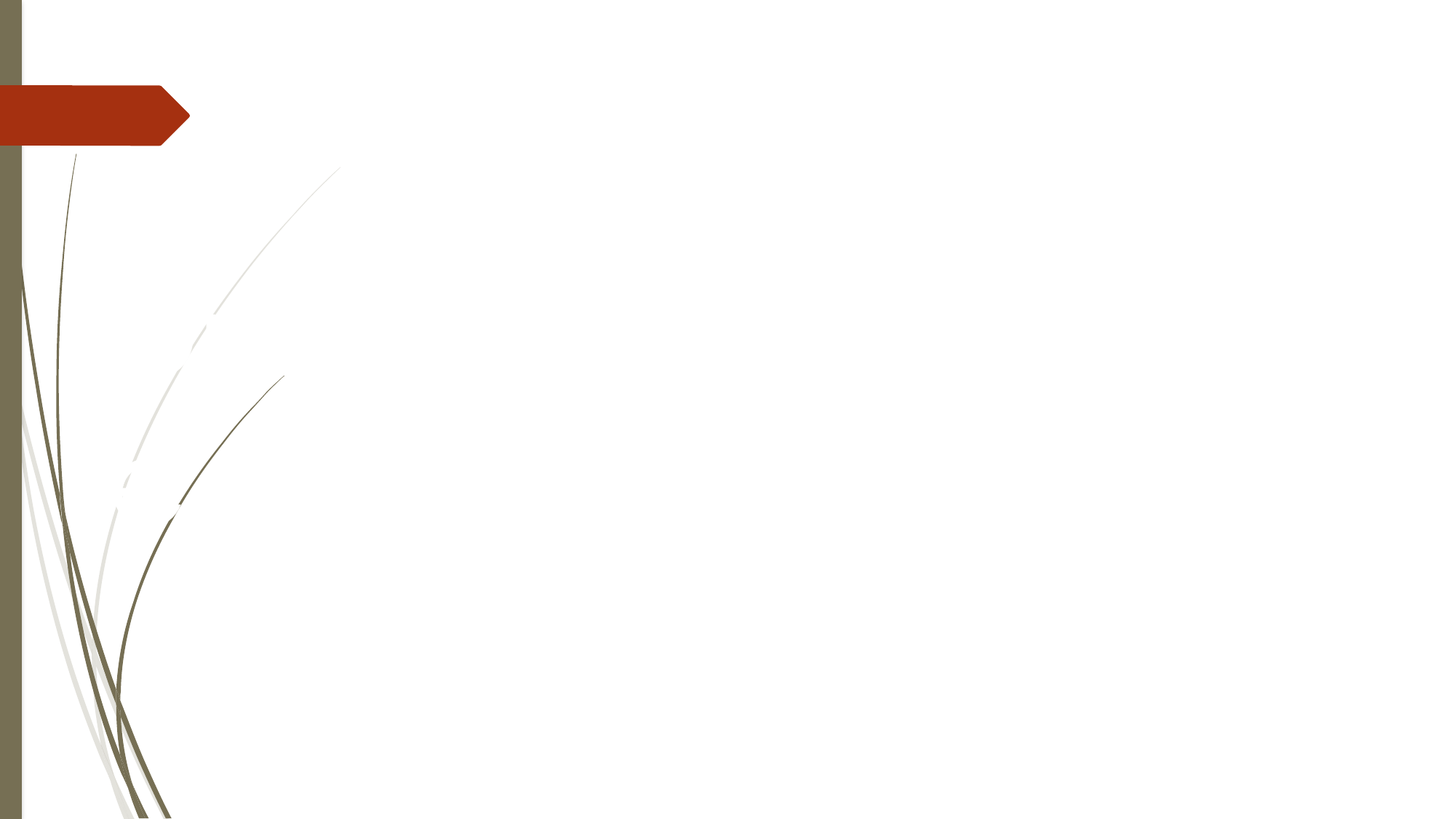

Elaboren, a partir de sus reflexiones y la estrategia que definieron en la actividad 9, el esbozo de un material de difusión (cartel, presentación, infografía, video) con orientaciones para las familias, sobre las estrategias para favorecer un ambiente favorable para acompañar y apoyar el aprendizaje de sus hijas e hijos.

# Diecinueve.